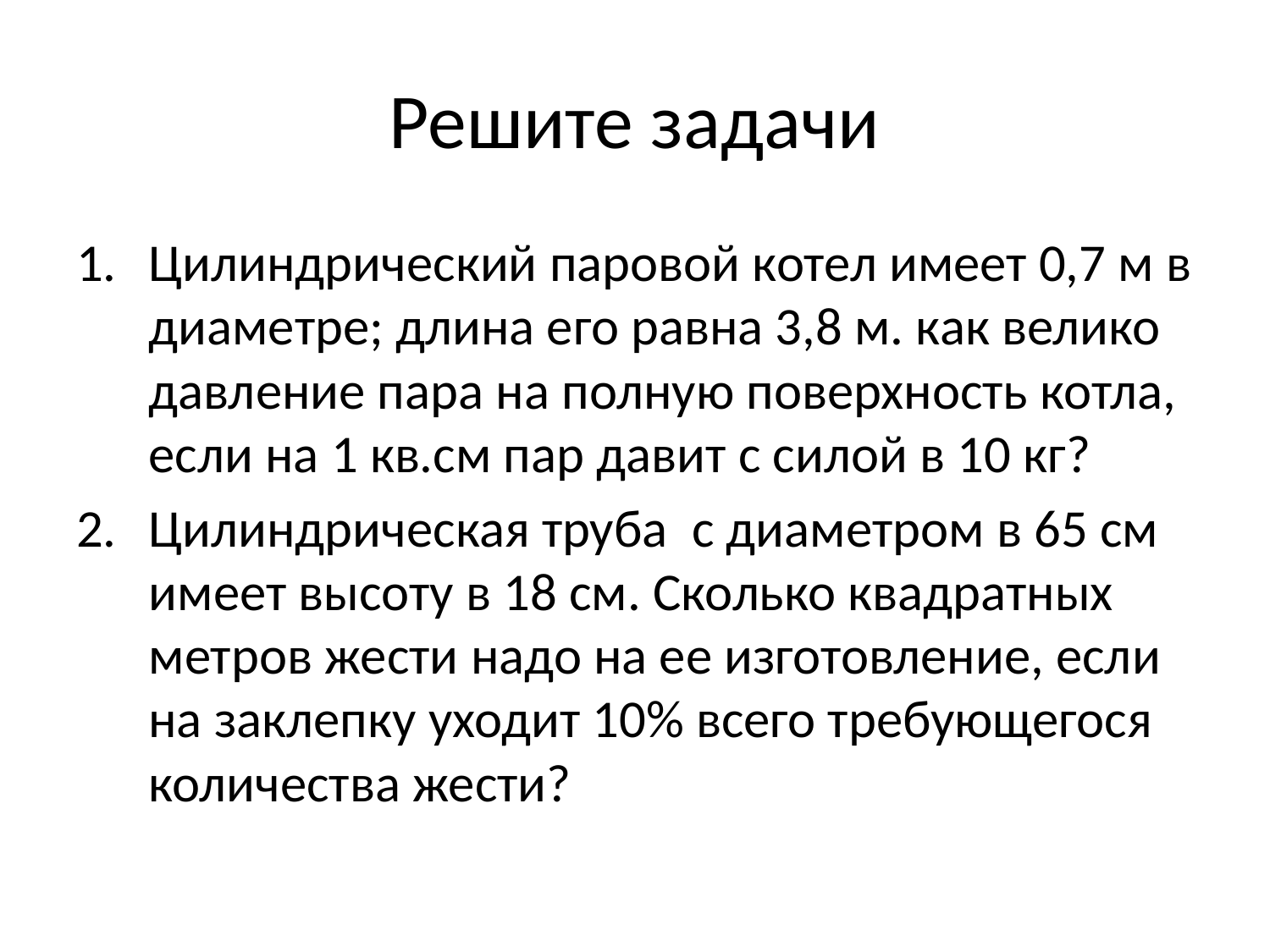

# Решите задачи
Цилиндрический паровой котел имеет 0,7 м в диаметре; длина его равна 3,8 м. как велико давление пара на полную поверхность котла, если на 1 кв.см пар давит с силой в 10 кг?
Цилиндрическая труба  с диаметром в 65 см имеет высоту в 18 см. Сколько квадратных метров жести надо на ее изготовление, если на заклепку уходит 10% всего требующегося количества жести?